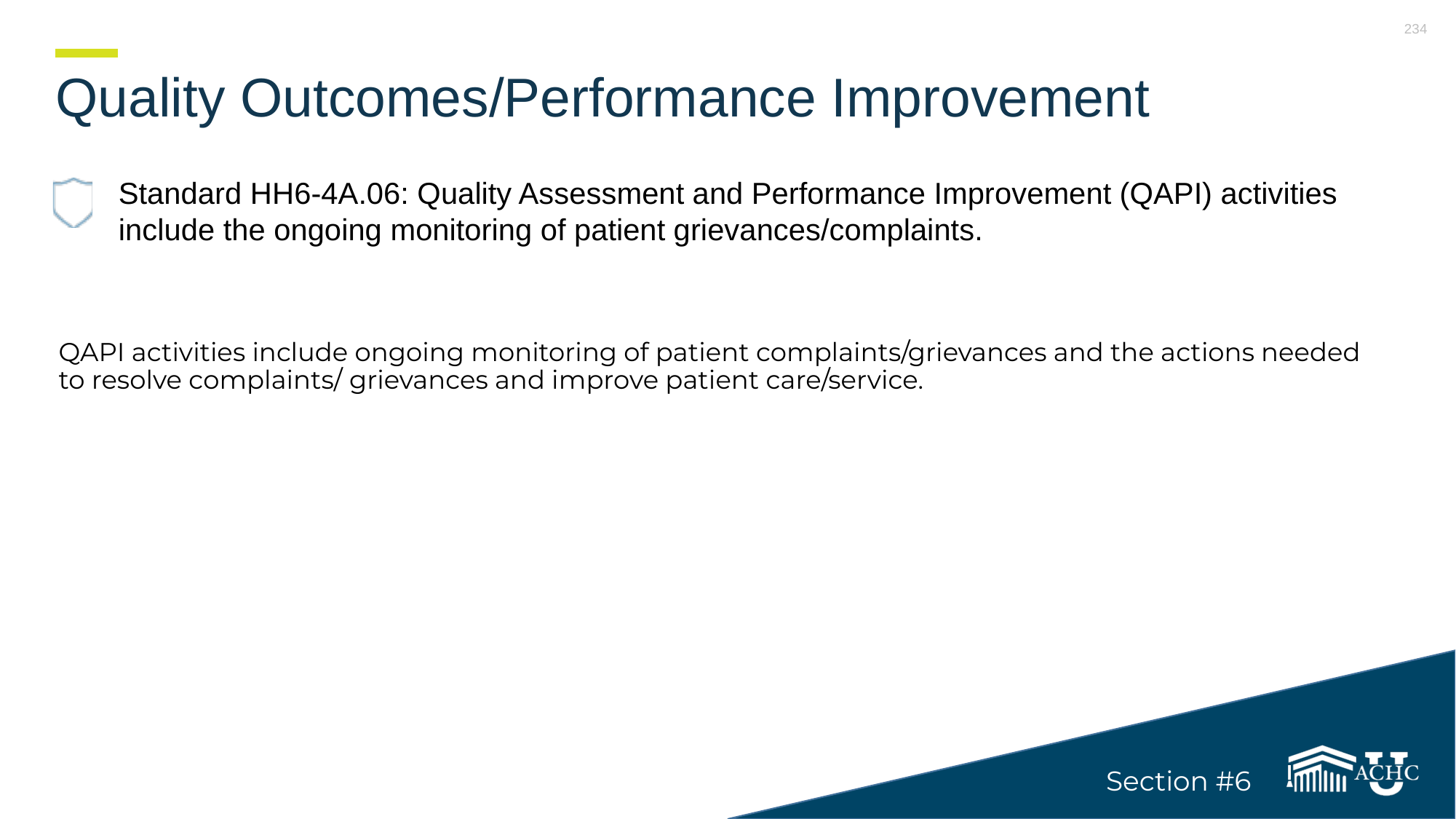

# Quality Outcomes/Performance Improvement
Standard HH6-4A.06: Quality Assessment and Performance Improvement (QAPI) activities include the ongoing monitoring of patient grievances/complaints.
QAPI activities include ongoing monitoring of patient complaints/grievances and the actions needed to resolve complaints/ grievances and improve patient care/service.
Section #6